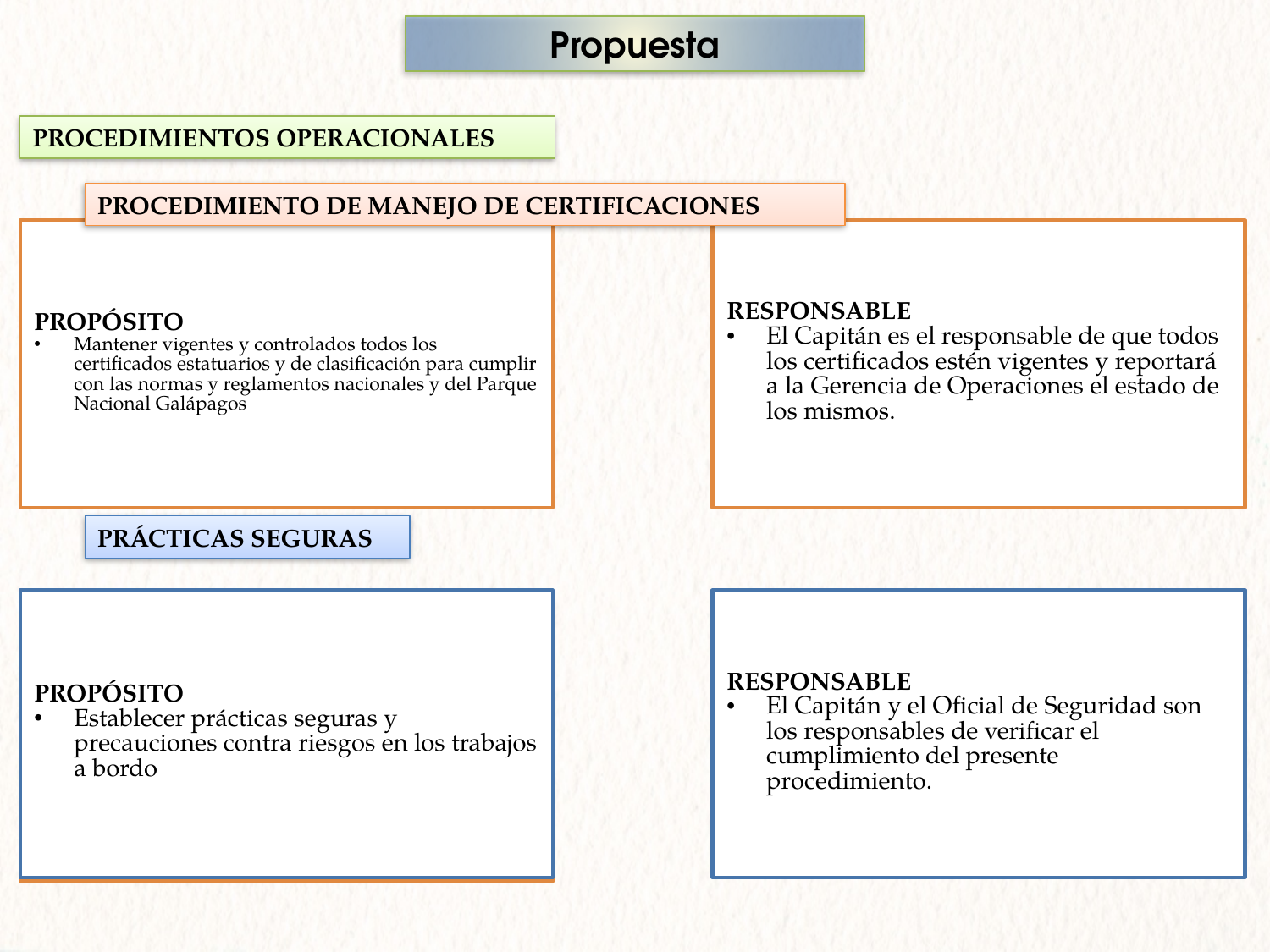

Propuesta
PROCEDIMIENTOS OPERACIONALES
PROCEDIMIENTO DE MANEJO DE CERTIFICACIONES
PROPÓSITO
RESPONSABLE
Mantener vigentes y controlados todos los certificados estatuarios y de clasificación para cumplir con las normas y reglamentos nacionales y del Parque Nacional Galápagos
El Capitán es el responsable de que todos los certificados estén vigentes y reportará a la Gerencia de Operaciones el estado de los mismos.
PROCEDIMIENTO
PRÁCTICAS SEGURAS
PROPÓSITO
RESPONSABLE
El Capitán y el Oficial de Seguridad son los responsables de verificar el cumplimiento del presente procedimiento.
PROCEDIMIENTO